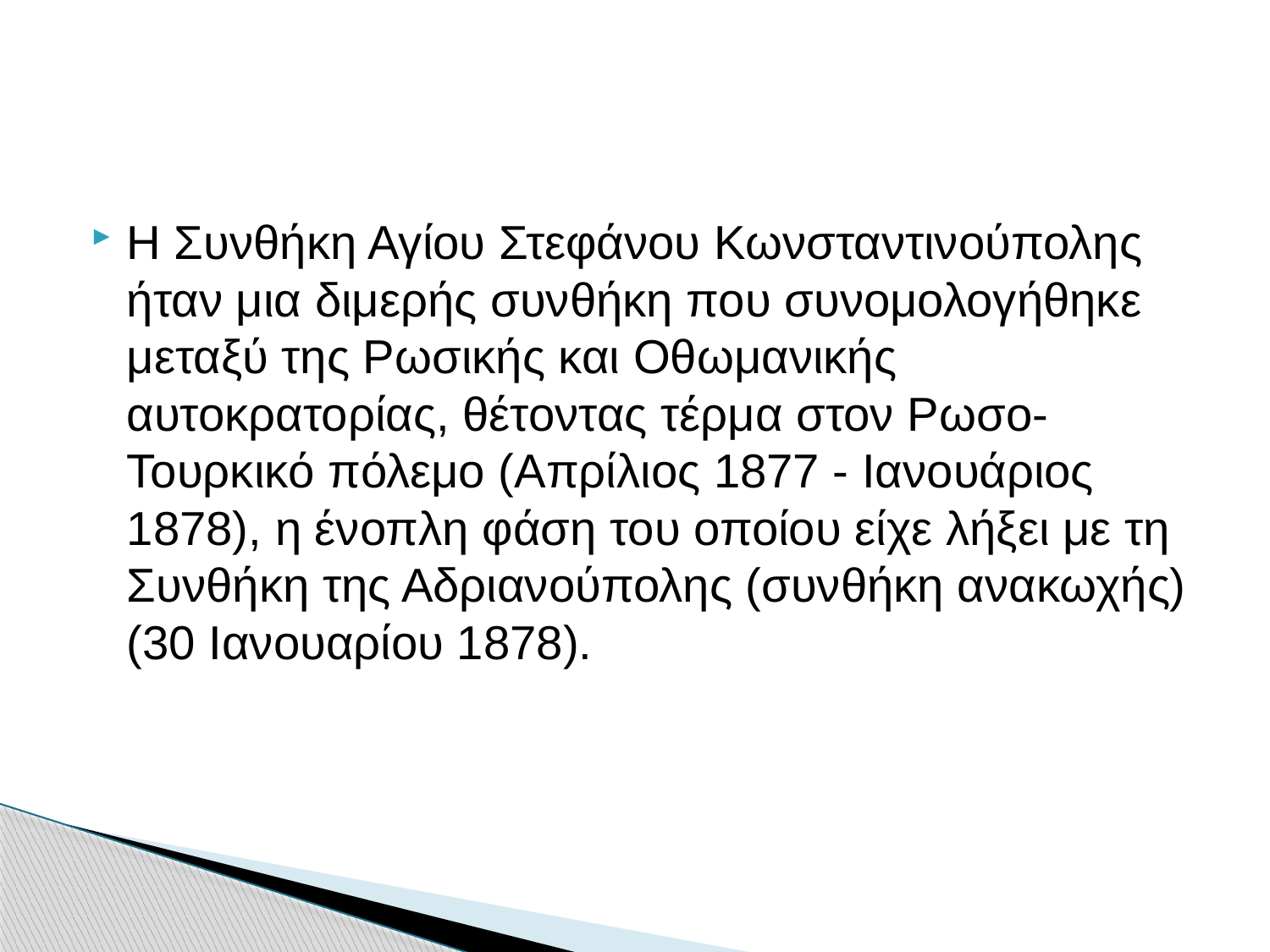

#
Η Συνθήκη Αγίου Στεφάνου Κωνσταντινούπολης ήταν μια διμερής συνθήκη που συνομολογήθηκε μεταξύ της Ρωσικής και Οθωμανικής αυτοκρατορίας, θέτοντας τέρμα στον Ρωσο-Τουρκικό πόλεμο (Απρίλιος 1877 - Ιανουάριος 1878), η ένοπλη φάση του οποίου είχε λήξει με τη Συνθήκη της Αδριανούπολης (συνθήκη ανακωχής) (30 Ιανουαρίου 1878).